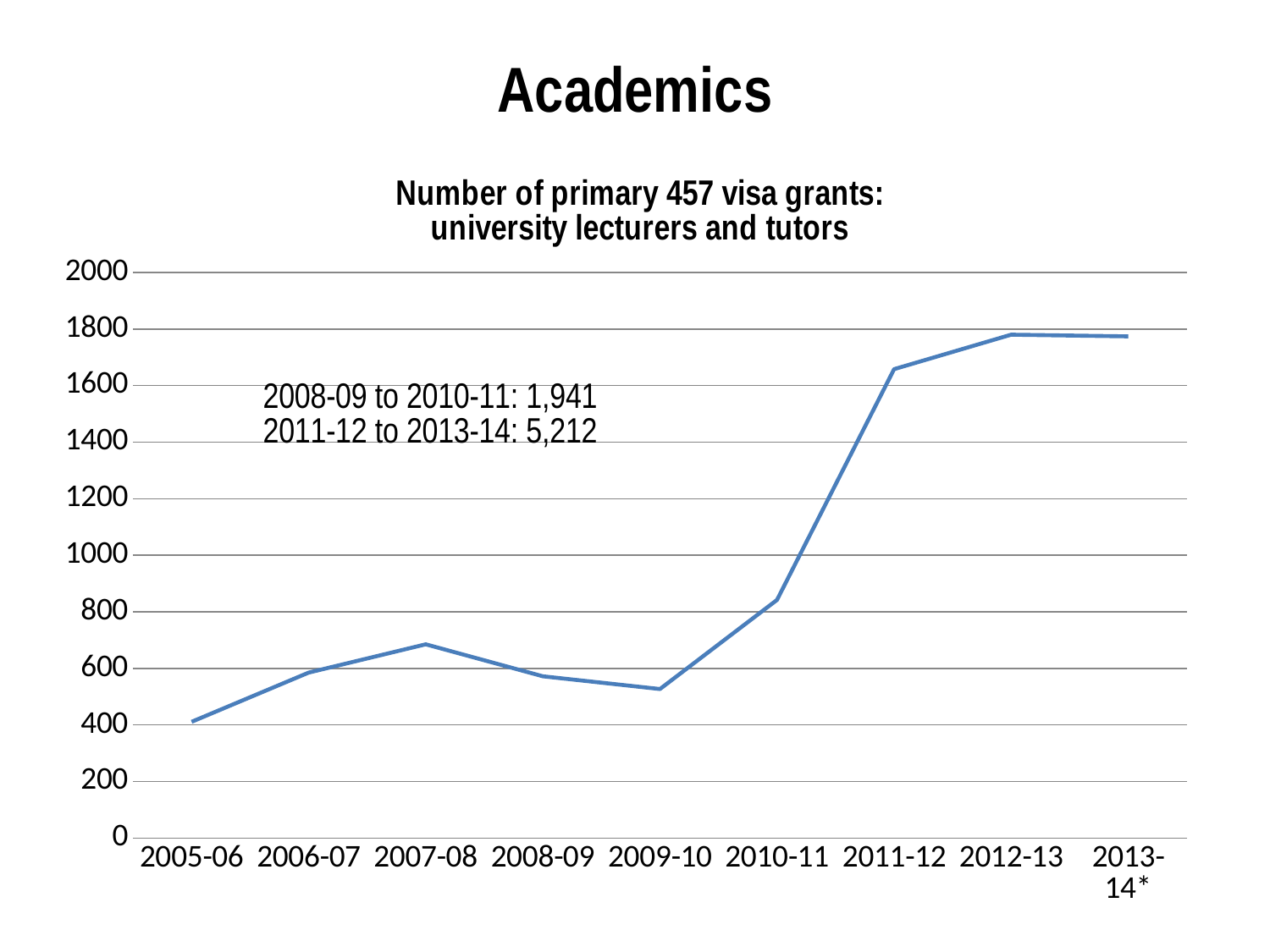

# Academics

### Chart: Number of primary 457 visa grants:
university lecturers and tutors

| Category |  |
|---|---|
| 2005-06 | 411.0 |
| 2006-07 | 585.0 |
| 2007-08 | 685.0 |
| 2008-09 | 572.0 |
| 2009-10 | 527.0 |
| 2010-11 | 842.0 |
| 2011-12 | 1658.0 |
| 2012-13 | 1780.0 |
| 2013-14* | 1774.0 |